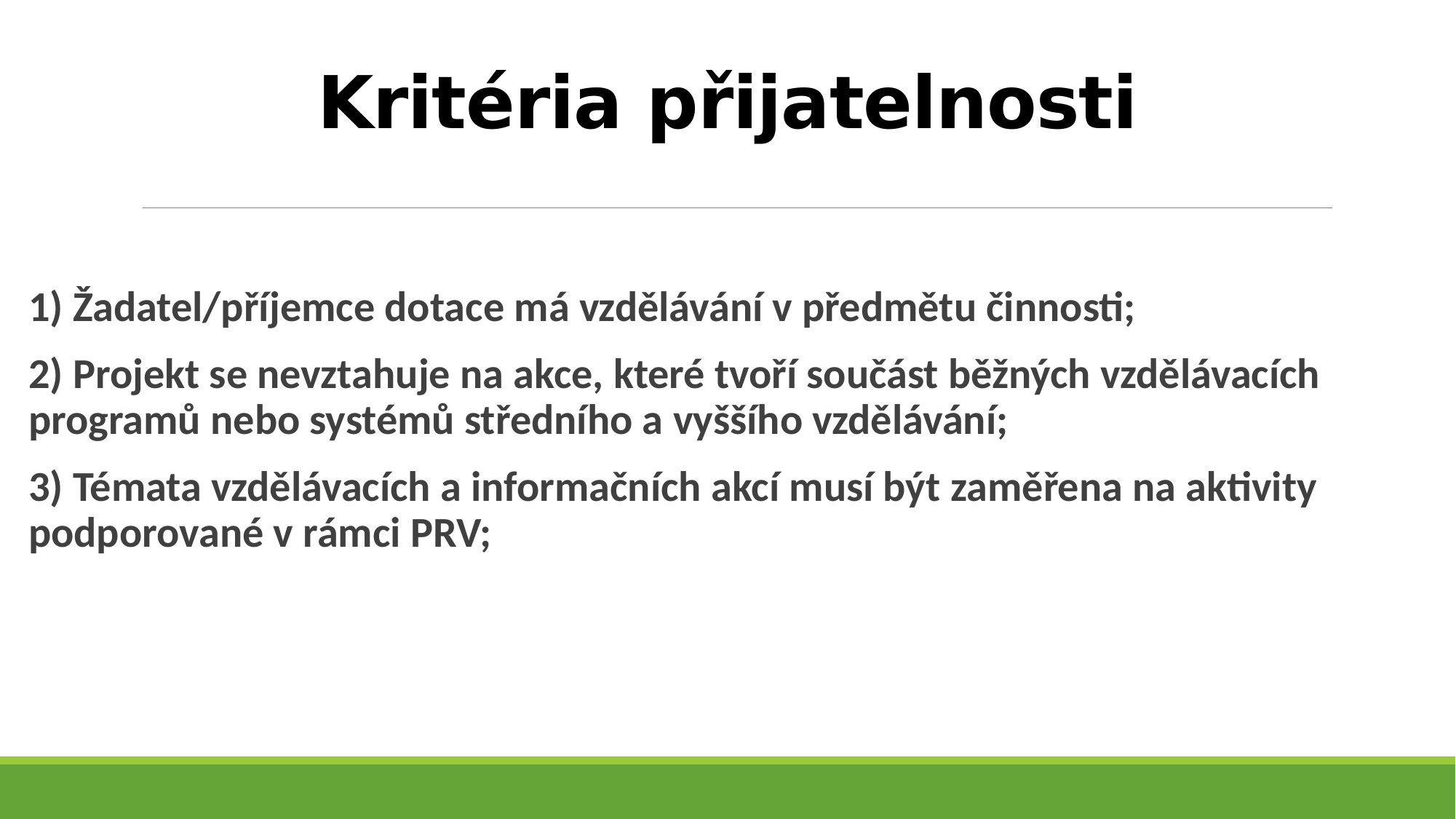

# Kritéria přijatelnosti

1) Žadatel/příjemce dotace má vzdělávání v předmětu činnosti;
2) Projekt se nevztahuje na akce, které tvoří součást běžných vzdělávacích programů nebo systémů středního a vyššího vzdělávání;
3) Témata vzdělávacích a informačních akcí musí být zaměřena na aktivity podporované v rámci PRV;